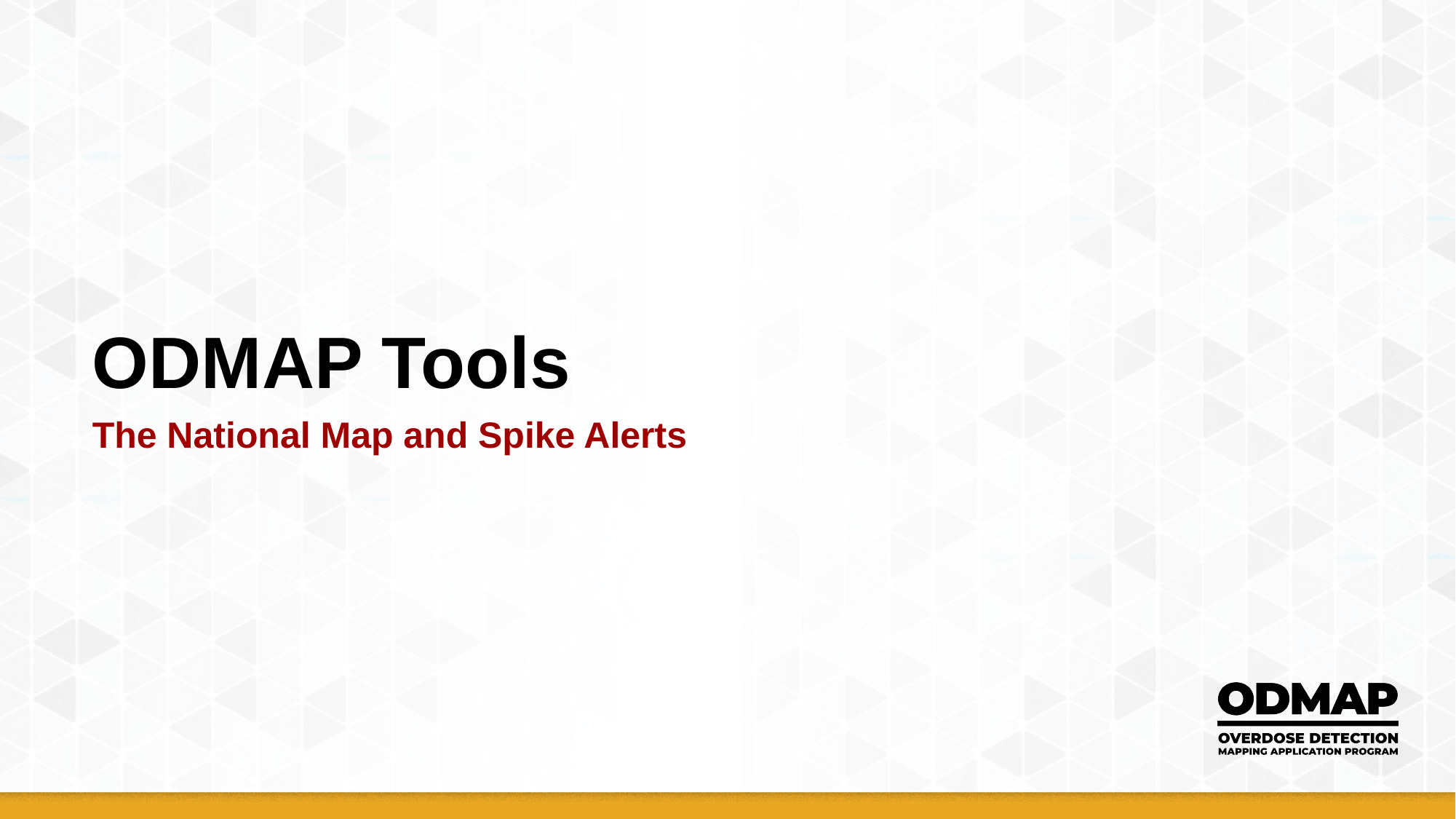

# ODMAP Tools The National Map and Spike Alerts